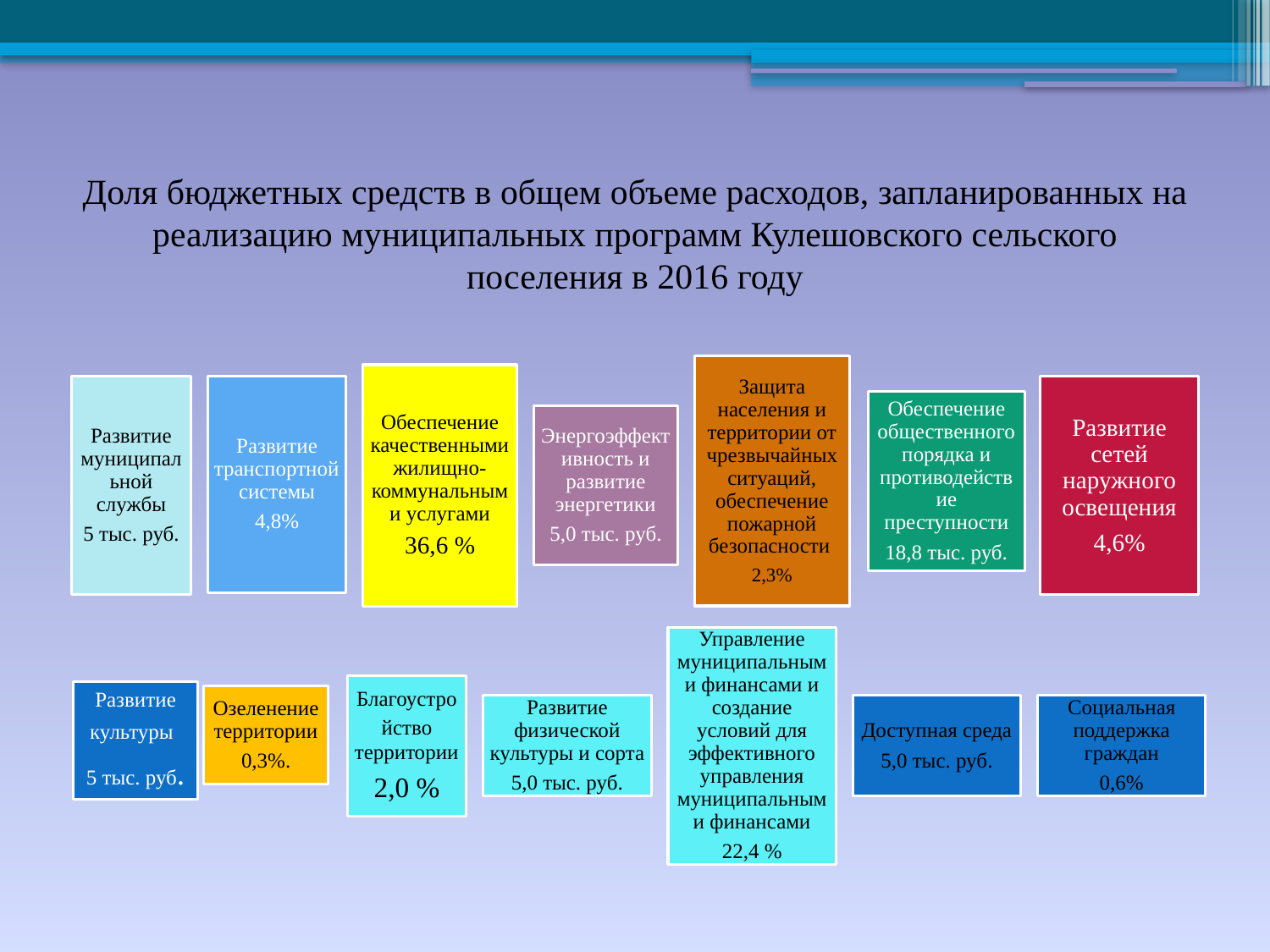

# Доля бюджетных средств в общем объеме расходов, запланированных на реализацию муниципальных программ Кулешовского сельского поселения в 2016 году
Развитие муниципальной службы
5 тыс. руб.
Развитие транспортной системы
4,8%
Обеспечение качественными жилищно-коммунальными услугами
36,6 %
Энергоэффективность и развитие энергетики
5,0 тыс. руб.
Защита населения и территории от чрезвычайных ситуаций, обеспечение пожарной безопасности
2,3%
Обеспечение общественного порядка и противодействие преступности
18,8 тыс. руб.
Развитие сетей наружного освещения
4,6%
Развитие культуры
5 тыс. руб.
Озеленение территории
0,3%.
Благоустройство территории
2,0 %
Развитие физической культуры и сорта
5,0 тыс. руб.
Управление муниципальными финансами и создание условий для эффективного управления муниципальными финансами
22,4 %
Доступная среда
5,0 тыс. руб.
Социальная поддержка граждан
0,6%